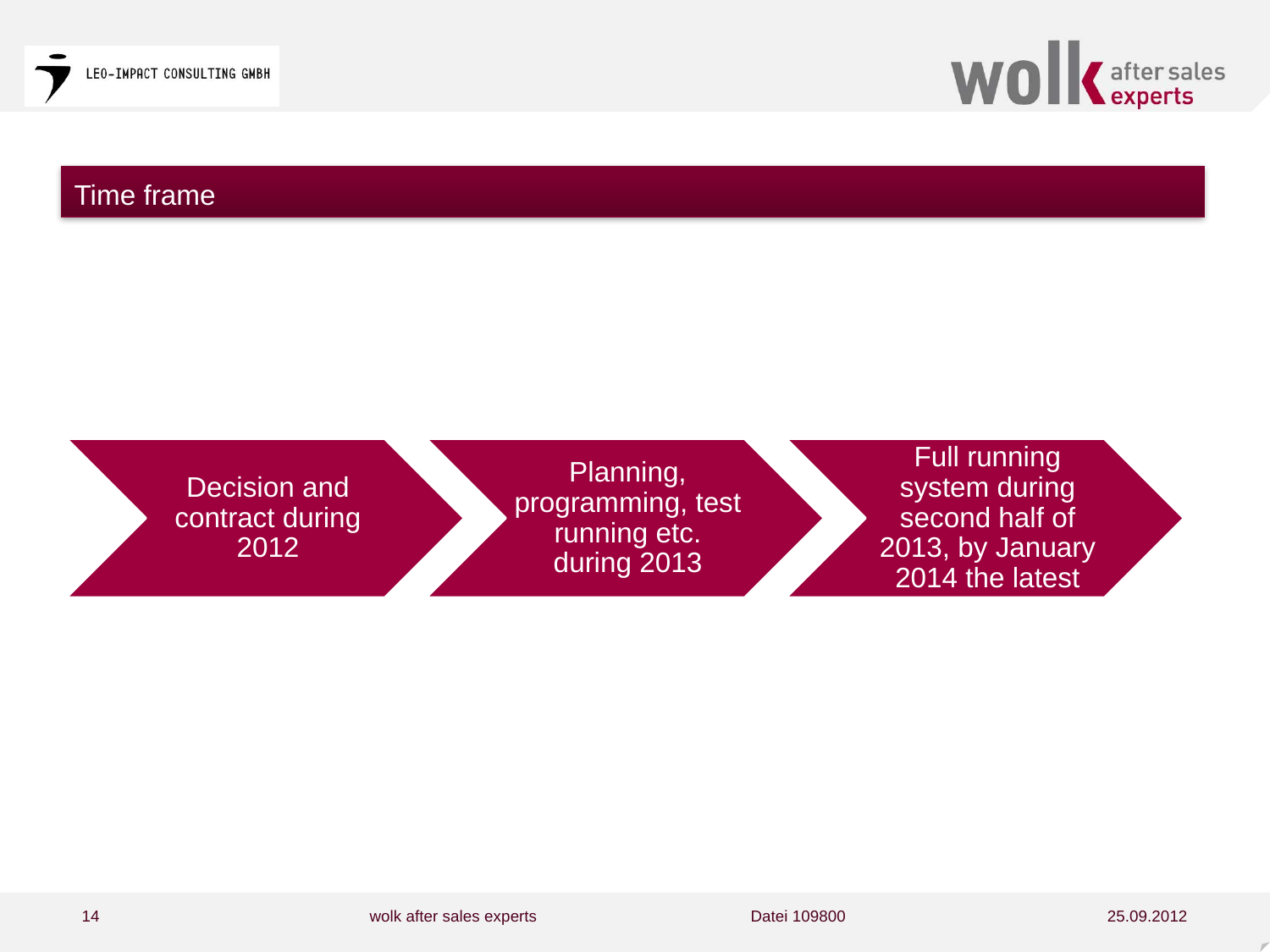

# Time frame
Decision and contract during 2012
Planning, programming, test running etc. during 2013
Full running system during second half of 2013, by January 2014 the latest